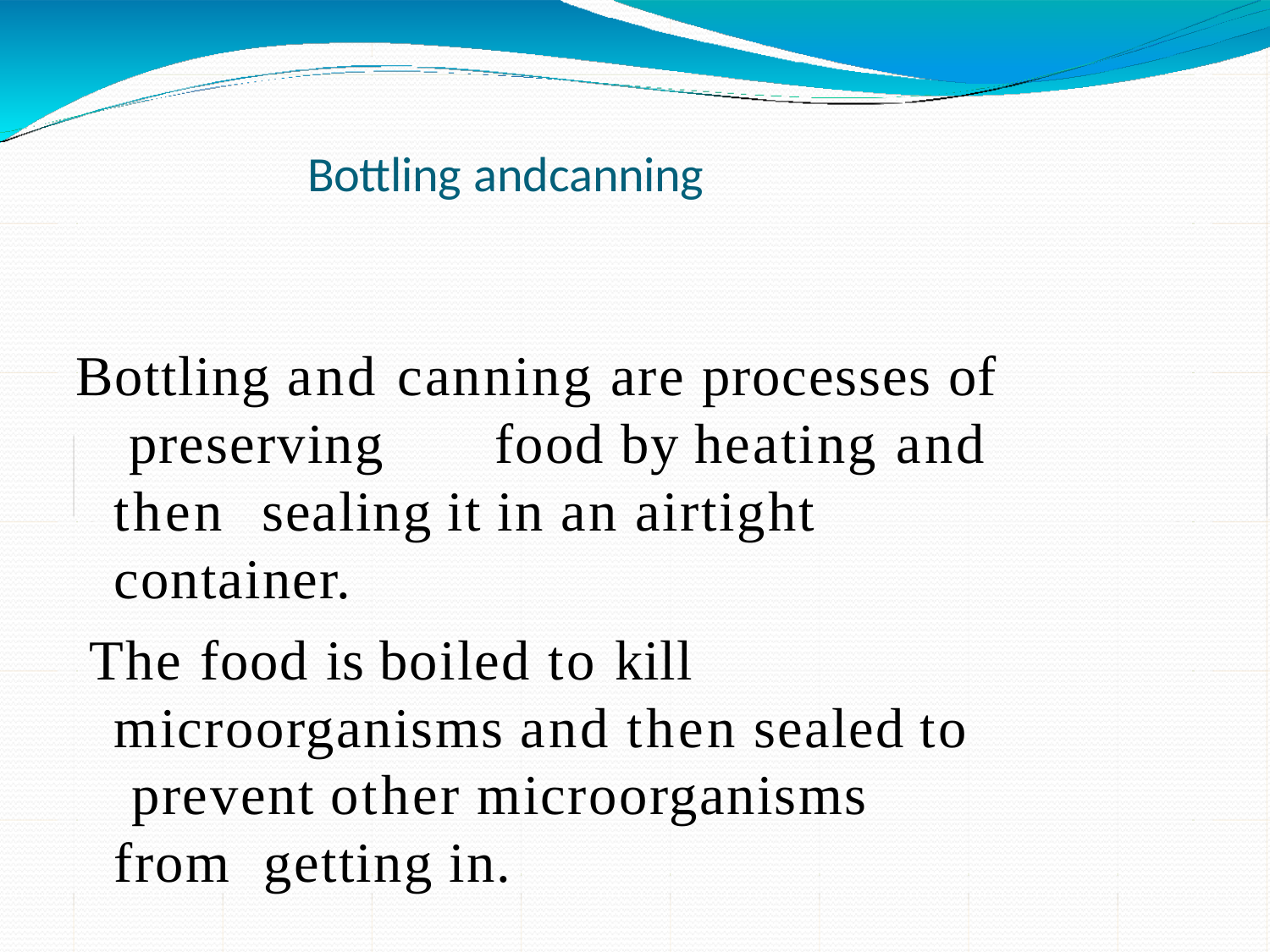

# Bottling andcanning
Bottling and canning are processes of  preserving	food by heating and then  sealing it in an airtight container.
The food is boiled to kill  microorganisms and then sealed to  prevent other microorganisms from  getting in.